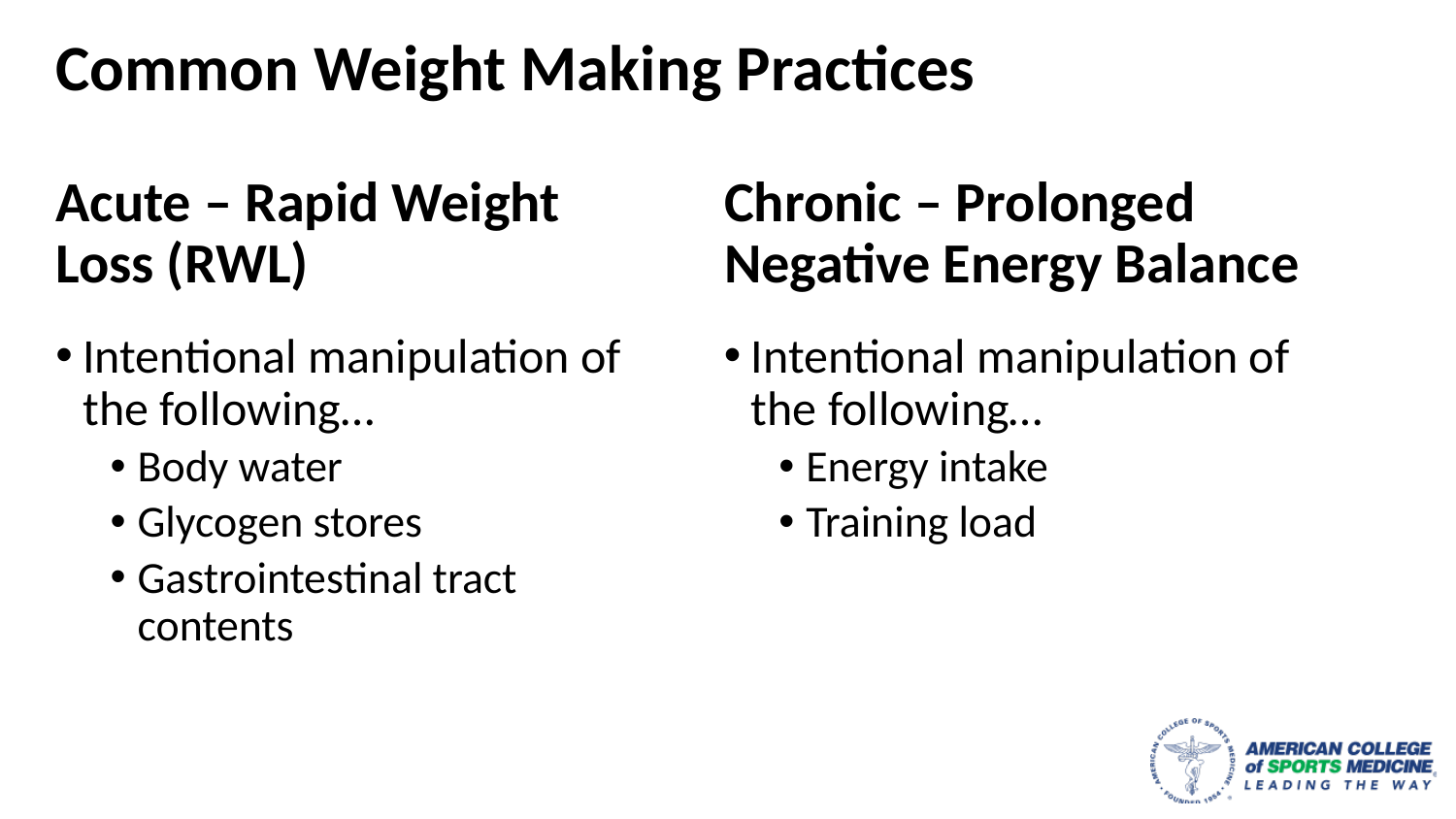

Common Weight Making Practices

Acute – Rapid Weight Loss (RWL)
Chronic – Prolonged Negative Energy Balance
Intentional manipulation of the following…
Energy intake
Training load

Intentional manipulation of the following…
Body water
Glycogen stores
Gastrointestinal tract contents